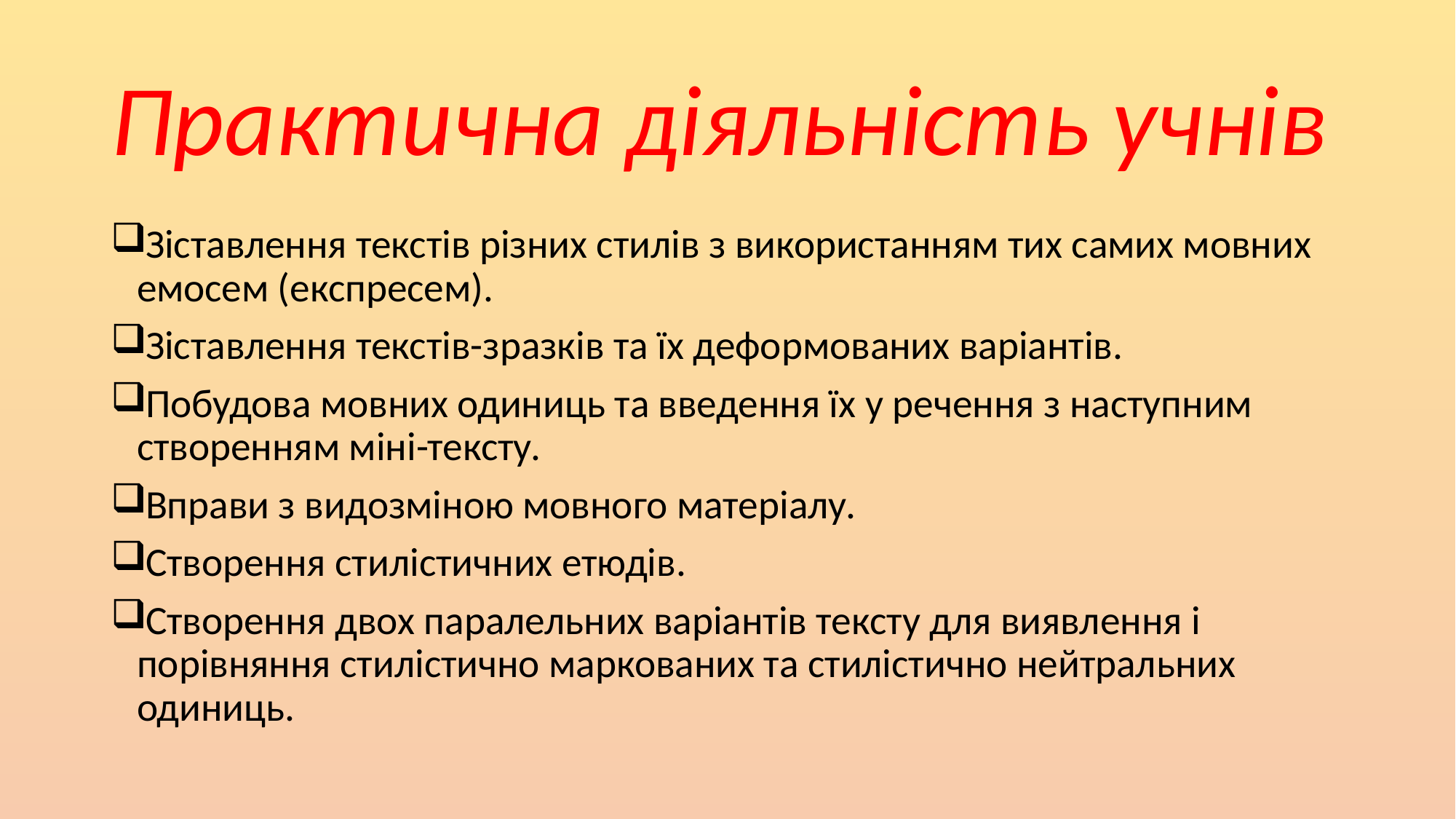

# Практична діяльність учнів
Зіставлення текстів різних стилів з використанням тих самих мовних емосем (експресем).
Зіставлення текстів-зразків та їх деформованих варіантів.
Побудова мовних одиниць та введення їх у речення з наступним створенням міні-тексту.
Вправи з видозміною мовного матеріалу.
Створення стилістичних етюдів.
Створення двох паралельних варіантів тексту для виявлення і порівняння стилістично маркованих та стилістично нейтральних одиниць.